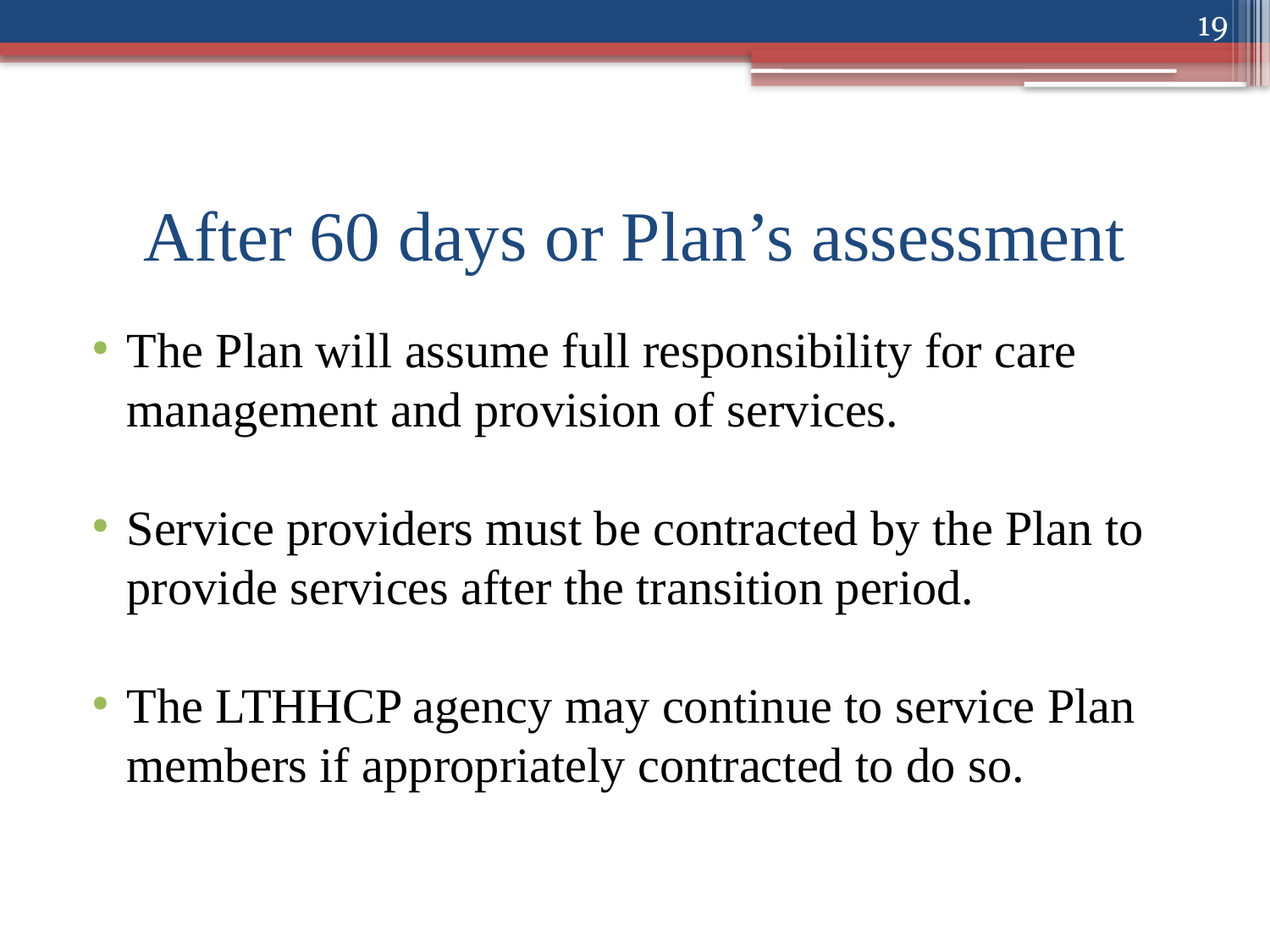

19
# After 60 days or Plan’s assessment
The Plan will assume full responsibility for care management and provision of services.

Service providers must be contracted by the Plan to provide services after the transition period.

The LTHHCP agency may continue to service Plan members if appropriately contracted to do so.